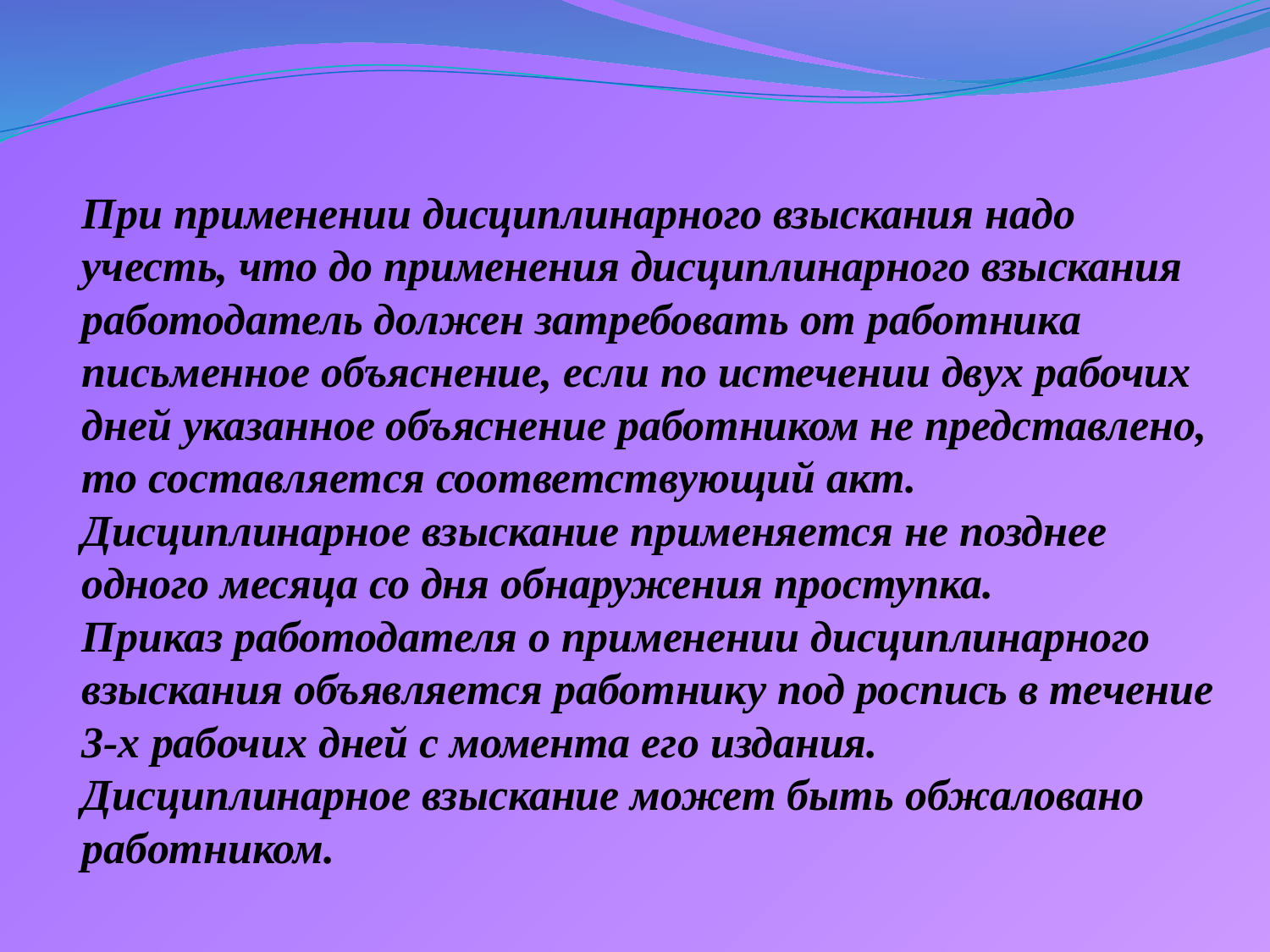

При применении дисциплинарного взыскания надо учесть, что до применения дисциплинарного взыскания работодатель должен затребовать от работника письменное объяснение, если по истечении двух рабочих дней указанное объяснение работником не представлено, то составляется соответствующий акт.
Дисциплинарное взыскание применяется не позднее одного месяца со дня обнаружения проступка.
Приказ работодателя о применении дисциплинарного взыскания объявляется работнику под роспись в течение 3-х рабочих дней с момента его издания.
Дисциплинарное взыскание может быть обжаловано работником.